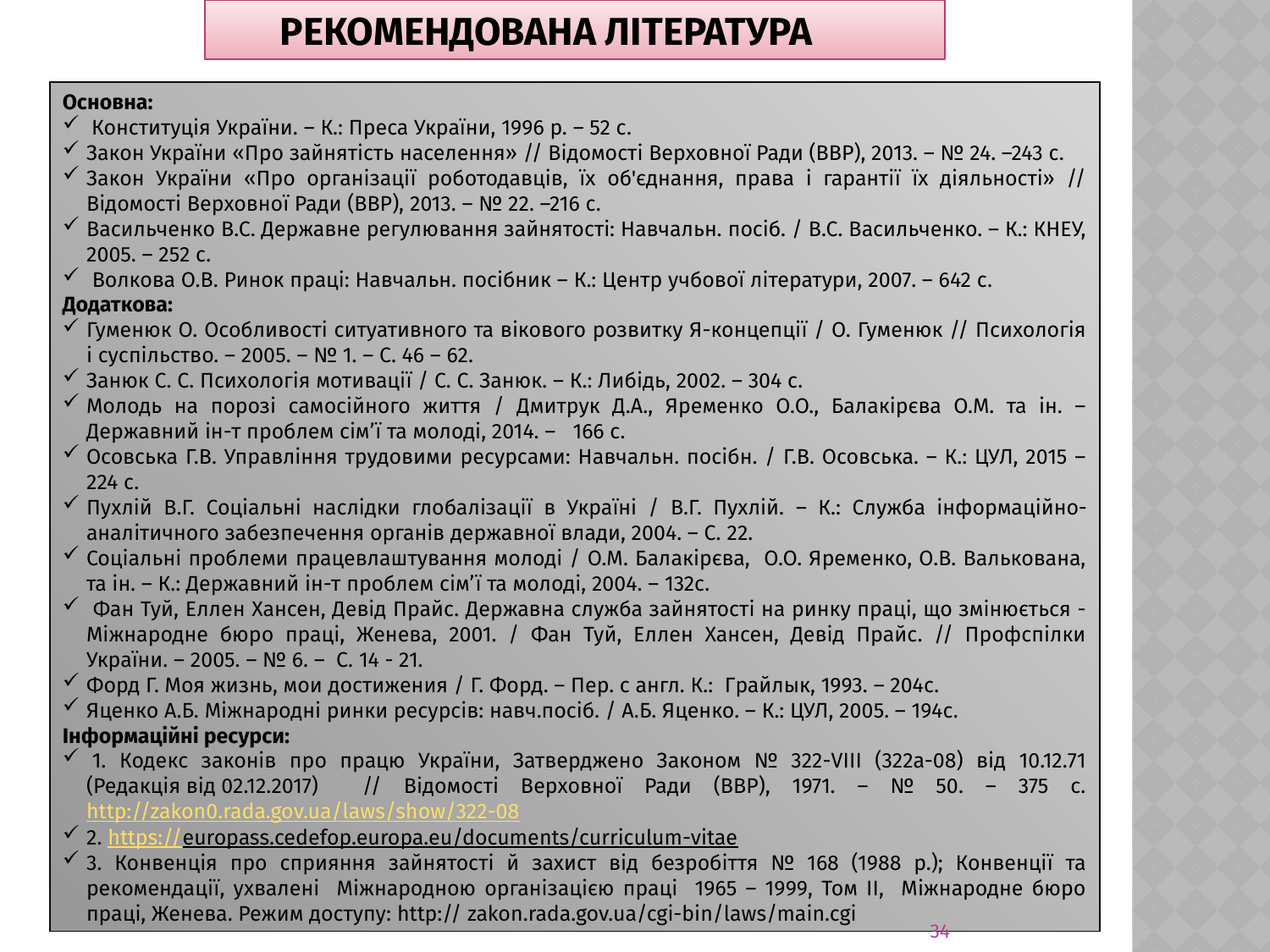

РЕКОМЕНДОВАНА ЛІТЕРАТУРА
Основна:
 Конституція України. – К.: Преса України, 1996 р. – 52 с.
Закон України «Про зайнятість населення» // Відомості Верховної Ради (ВВР), 2013. – № 24. –243 с.
Закон України «Про організації роботодавців, їх об'єднання, права і гарантії їх діяльності» // Відомості Верховної Ради (ВВР), 2013. – № 22. –216 с.
Васильченко В.С. Державне регулювання зайнятості: Навчальн. посіб. / В.С. Васильченко. – К.: КНЕУ, 2005. – 252 с.
 Волкова О.В. Ринок праці: Навчальн. посібник – К.: Центр учбової літератури, 2007. – 642 с.
Додаткова:
Гуменюк О. Особливості ситуативного та вікового розвитку Я-концепції / О. Гуменюк // Психологія і суспільство. – 2005. – № 1. – С. 46 – 62.
Занюк С. С. Психологія мотивації / С. С. Занюк. – К.: Либідь, 2002. – 304 с.
Молодь на порозі самосійного життя / Дмитрук Д.А., Яременко О.О., Балакірєва О.М. та ін. – Державний ін-т проблем сім’ї та молоді, 2014. –   166 с.
Осовська Г.В. Управління трудовими ресурсами: Навчальн. посібн. / Г.В. Осовська. – К.: ЦУЛ, 2015 – 224 с.
Пухлій В.Г. Соціальні наслідки глобалізації в Україні / В.Г. Пухлій. – К.: Служба інформаційно-аналітичного забезпечення органів державної влади, 2004. – С. 22.
Соціальні проблеми працевлаштування молоді / О.М. Балакірєва,  О.О. Яременко, О.В. Валькована, та ін. – К.: Державний ін-т проблем сім’ї та молоді, 2004. – 132с.
 Фан Туй, Еллен Хансен, Девід Прайс. Державна служба зайнятості на ринку праці, що змінюється - Міжнародне бюро праці, Женева, 2001. / Фан Туй, Еллен Хансен, Девід Прайс. // Профспілки України. – 2005. – № 6. –  С. 14 - 21.
Форд Г. Моя жизнь, мои достижения / Г. Форд. – Пер. с англ. К.:  Грайлык, 1993. – 204с.
Яценко А.Б. Міжнародні ринки ресурсів: навч.посіб. / А.Б. Яценко. – К.: ЦУЛ, 2005. – 194с.
Інформаційні ресурси:
 1. Кодекс законів про працю України, Затверджено Законом № 322-VIII (322а-08) від 10.12.71 (Редакція від 02.12.2017)  // Відомості Верховної Ради (ВВР), 1971. – № 50. – 375 с. http://zakon0.rada.gov.ua/laws/show/322-08
2. https://europass.cedefop.europa.eu/documents/curriculum-vitae
3. Конвенція про сприяння зайнятості й захист від безробіття № 168 (1988 р.); Конвенції та рекомендації, ухвалені  Міжнародною організацією праці  1965 – 1999, Том II,  Міжнародне бюро праці, Женева. Режим доступу: http:// zakon.rada.gov.ua/cgi-bin/laws/main.cgi
34